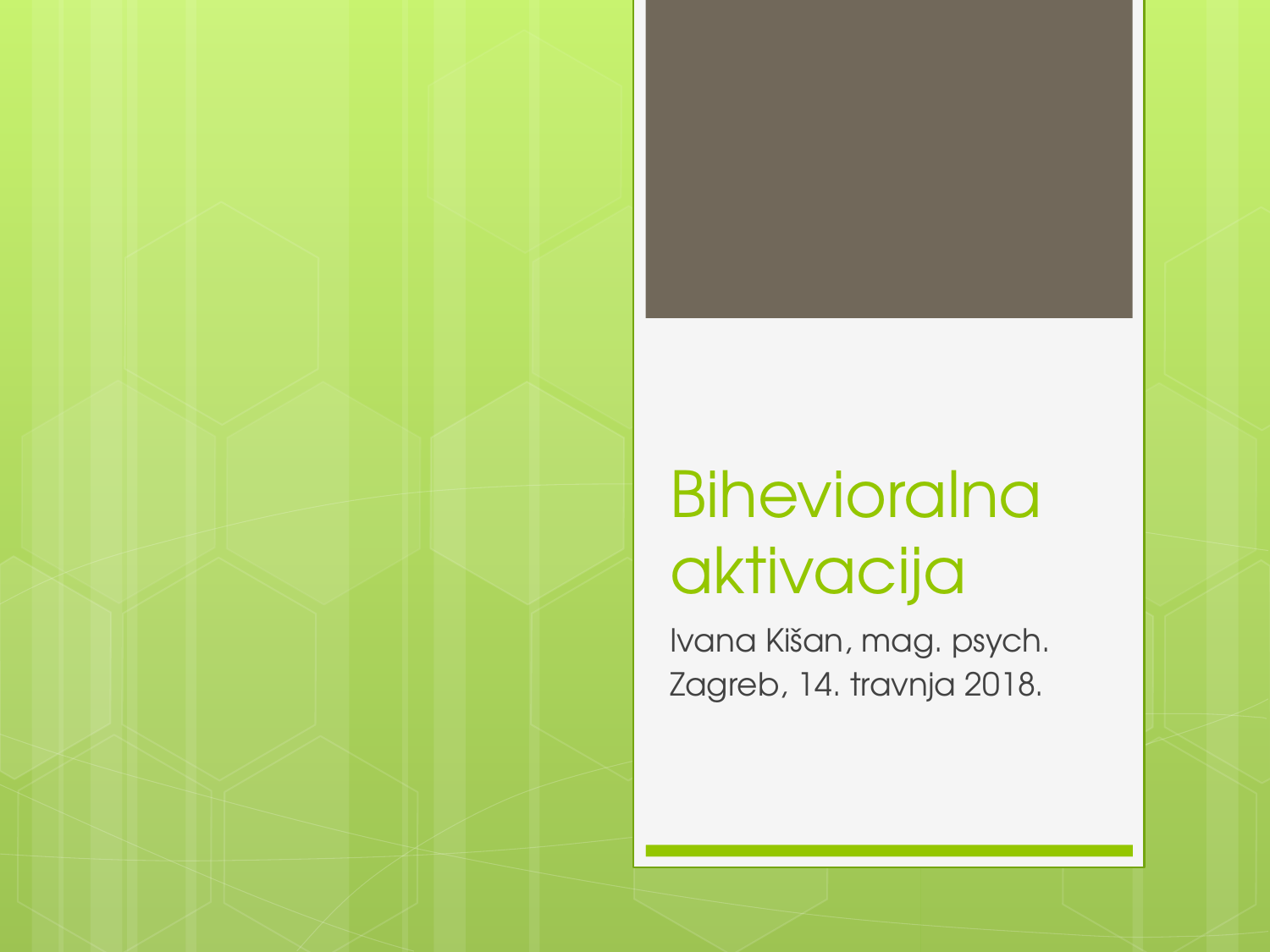

# Bihevioralna aktivacija
Ivana Kišan, mag. psych.
Zagreb, 14. travnja 2018.